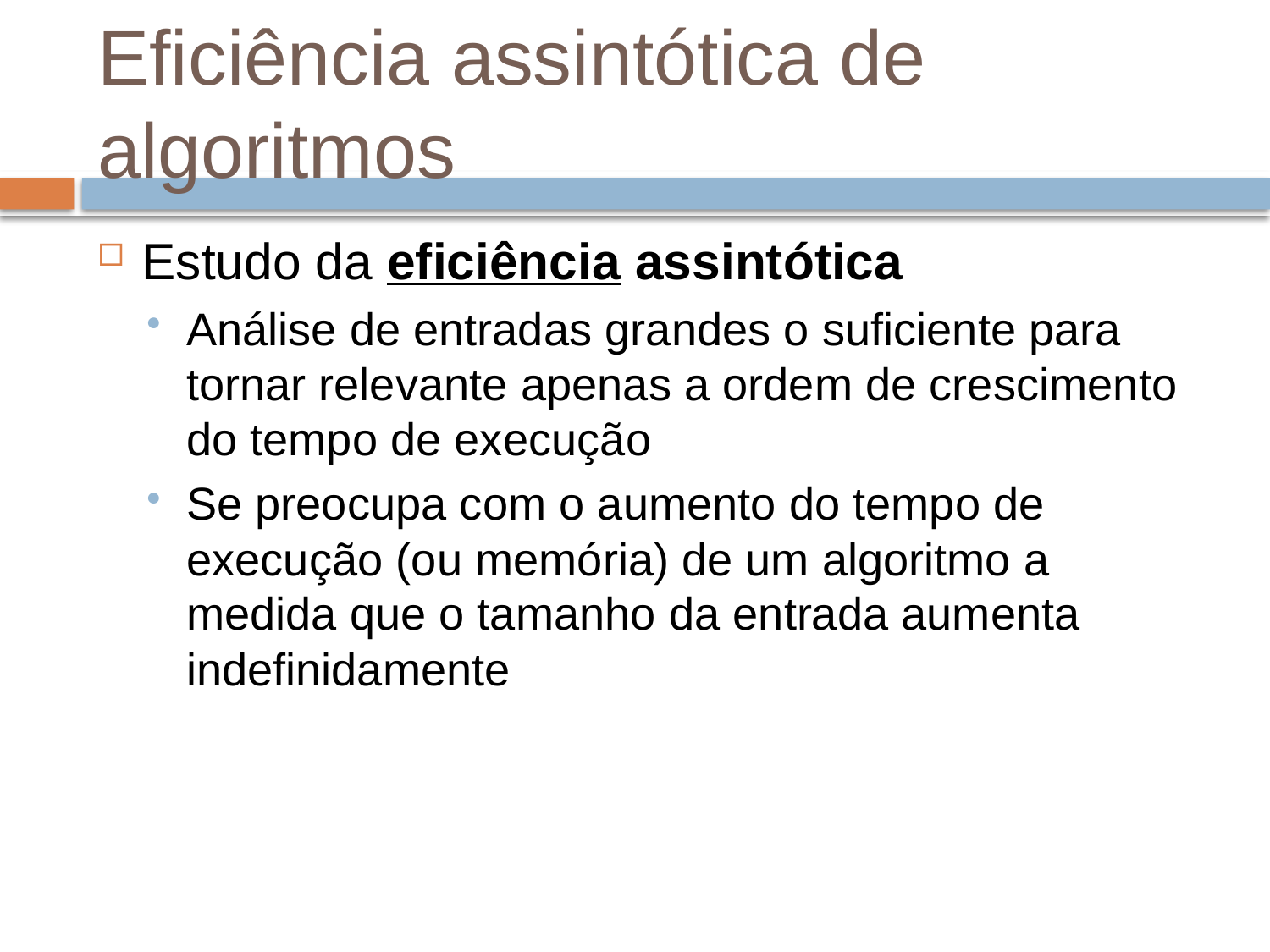

# Eficiência assintótica de algoritmos
Estudo da eficiência assintótica
Análise de entradas grandes o suficiente para tornar relevante apenas a ordem de crescimento do tempo de execução
Se preocupa com o aumento do tempo de execução (ou memória) de um algoritmo a medida que o tamanho da entrada aumenta indefinidamente